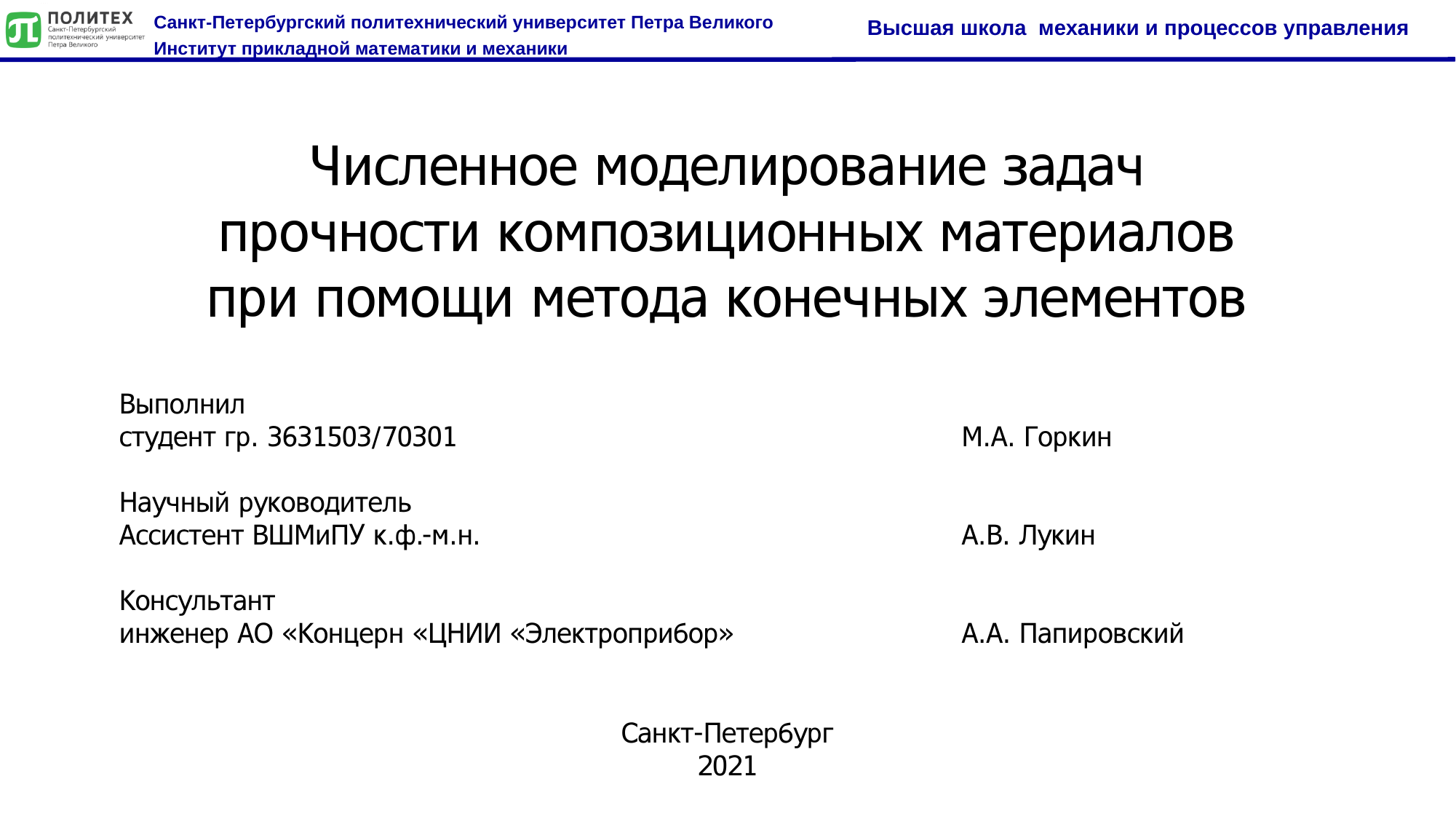

Численное моделирование задач прочности композиционных материалов при помощи метода конечных элементов
Выполнил
студент гр. 3631503/70301
Научный руководитель
Ассистент ВШМиПУ к.ф.-м.н.

Консультант
инженер АО «Концерн «ЦНИИ «Электроприбор»

М.А. Горкин

А.В. Лукин

А.А. Папировский
Санкт-Петербург
2021